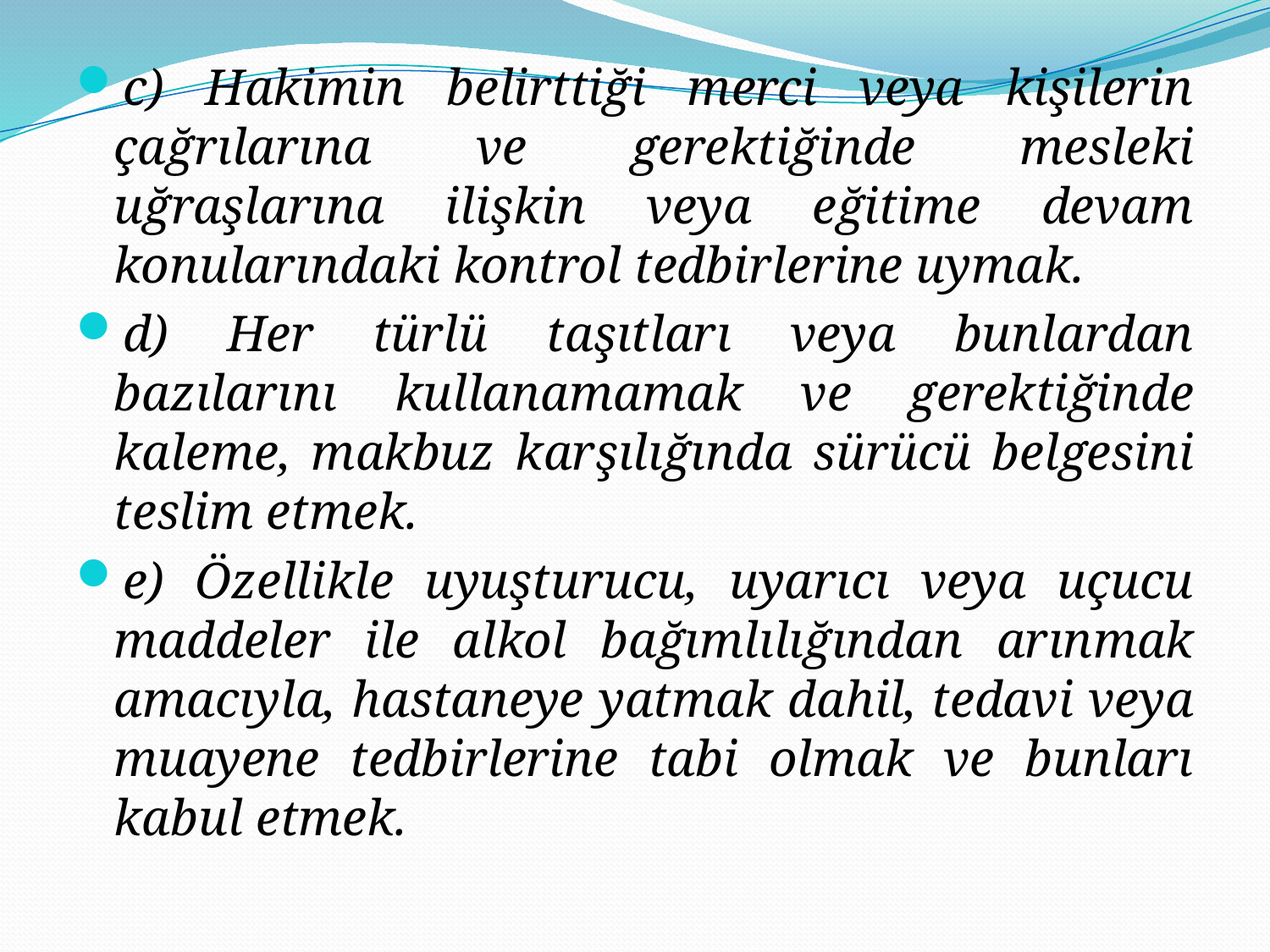

c) Hakimin belirttiği merci veya kişilerin çağrılarına ve gerektiğinde mesleki uğraşlarına ilişkin veya eğitime devam konularındaki kontrol tedbirlerine uymak.
d) Her türlü taşıtları veya bunlardan bazılarını kullanamamak ve gerektiğinde kaleme, makbuz karşılığında sürücü belgesini teslim etmek.
e) Özellikle uyuşturucu, uyarıcı veya uçucu maddeler ile alkol bağımlılığından arınmak amacıyla, hastaneye yatmak dahil, tedavi veya muayene tedbirlerine tabi olmak ve bunları kabul etmek.